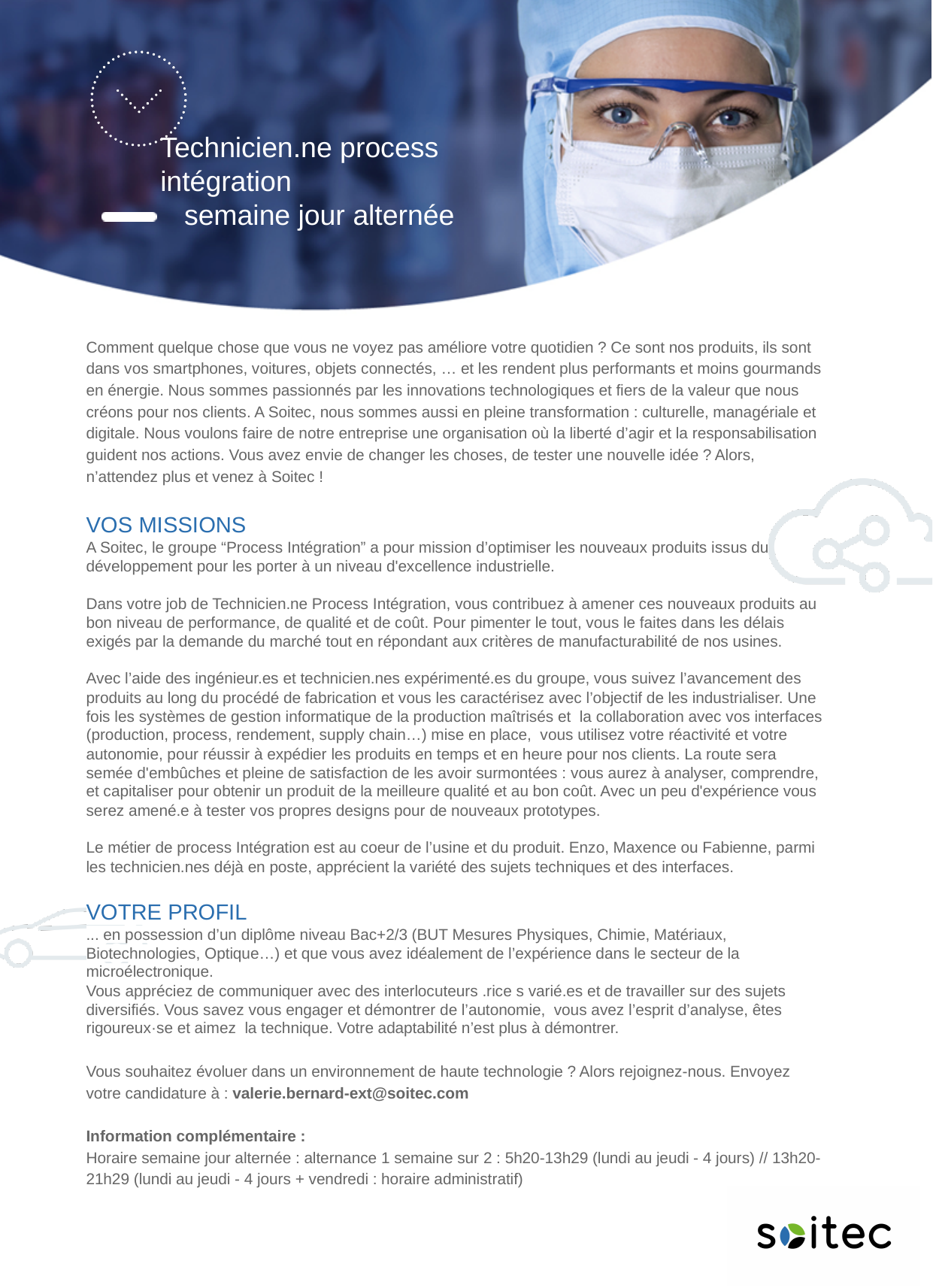

Technicien.ne process intégration
   semaine jour alternée
Comment quelque chose que vous ne voyez pas améliore votre quotidien ? Ce sont nos produits, ils sont dans vos smartphones, voitures, objets connectés, … et les rendent plus performants et moins gourmands en énergie. Nous sommes passionnés par les innovations technologiques et fiers de la valeur que nous créons pour nos clients. A Soitec, nous sommes aussi en pleine transformation : culturelle, managériale et digitale. Nous voulons faire de notre entreprise une organisation où la liberté d’agir et la responsabilisation guident nos actions. Vous avez envie de changer les choses, de tester une nouvelle idée ? Alors, n’attendez plus et venez à Soitec !

VOS MISSIONS
A Soitec, le groupe “Process Intégration” a pour mission d’optimiser les nouveaux produits issus du développement pour les porter à un niveau d'excellence industrielle.

Dans votre job de Technicien.ne Process Intégration, vous contribuez à amener ces nouveaux produits au bon niveau de performance, de qualité et de coût. Pour pimenter le tout, vous le faites dans les délais exigés par la demande du marché tout en répondant aux critères de manufacturabilité de nos usines.

Avec l’aide des ingénieur.es et technicien.nes expérimenté.es du groupe, vous suivez l’avancement des produits au long du procédé de fabrication et vous les caractérisez avec l’objectif de les industrialiser. Une fois les systèmes de gestion informatique de la production maîtrisés et  la collaboration avec vos interfaces (production, process, rendement, supply chain…) mise en place,  vous utilisez votre réactivité et votre autonomie, pour réussir à expédier les produits en temps et en heure pour nos clients. La route sera semée d'embûches et pleine de satisfaction de les avoir surmontées : vous aurez à analyser, comprendre, et capitaliser pour obtenir un produit de la meilleure qualité et au bon coût. Avec un peu d'expérience vous serez amené.e à tester vos propres designs pour de nouveaux prototypes.

Le métier de process Intégration est au coeur de l’usine et du produit. Enzo, Maxence ou Fabienne, parmi les technicien.nes déjà en poste, apprécient la variété des sujets techniques et des interfaces.

VOTRE PROFIL
... en possession d’un diplôme niveau Bac+2/3 (BUT Mesures Physiques, Chimie, Matériaux, Biotechnologies, Optique…) et que vous avez idéalement de l’expérience dans le secteur de la microélectronique.
Vous appréciez de communiquer avec des interlocuteurs .rice s varié.es et de travailler sur des sujets diversifiés. Vous savez vous engager et démontrer de l’autonomie,  vous avez l’esprit d’analyse, êtes rigoureux·se et aimez  la technique. Votre adaptabilité n’est plus à démontrer.
Vous souhaitez évoluer dans un environnement de haute technologie ? Alors rejoignez-nous. Envoyez votre candidature à : valerie.bernard-ext@soitec.com
Information complémentaire :
Horaire semaine jour alternée : alternance 1 semaine sur 2 : 5h20-13h29 (lundi au jeudi - 4 jours) // 13h20-21h29 (lundi au jeudi - 4 jours + vendredi : horaire administratif)